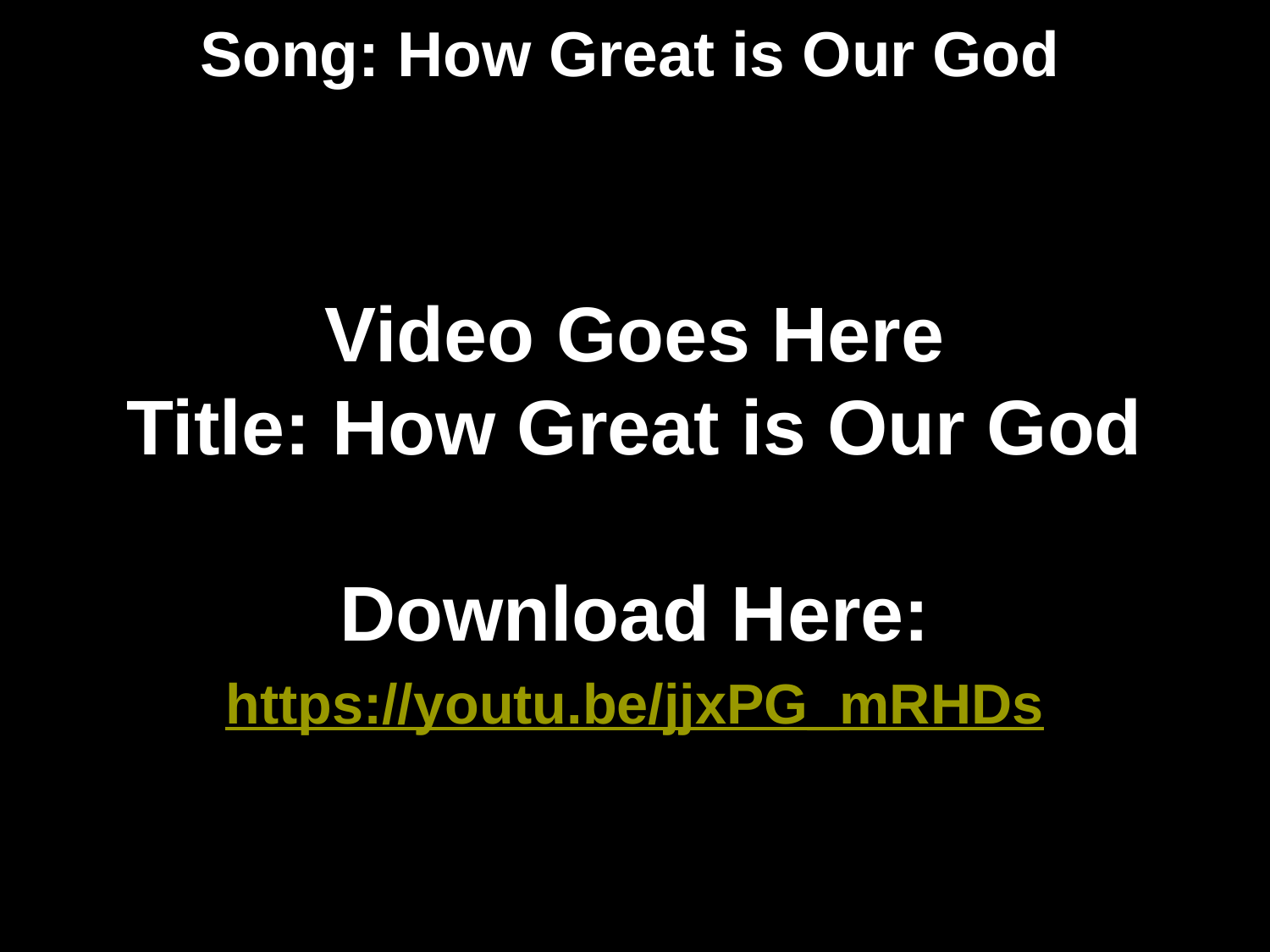

# Song: How Great is Our God

Video Goes Here
Title: How Great is Our God
Download Here:
https://youtu.be/jjxPG_mRHDs